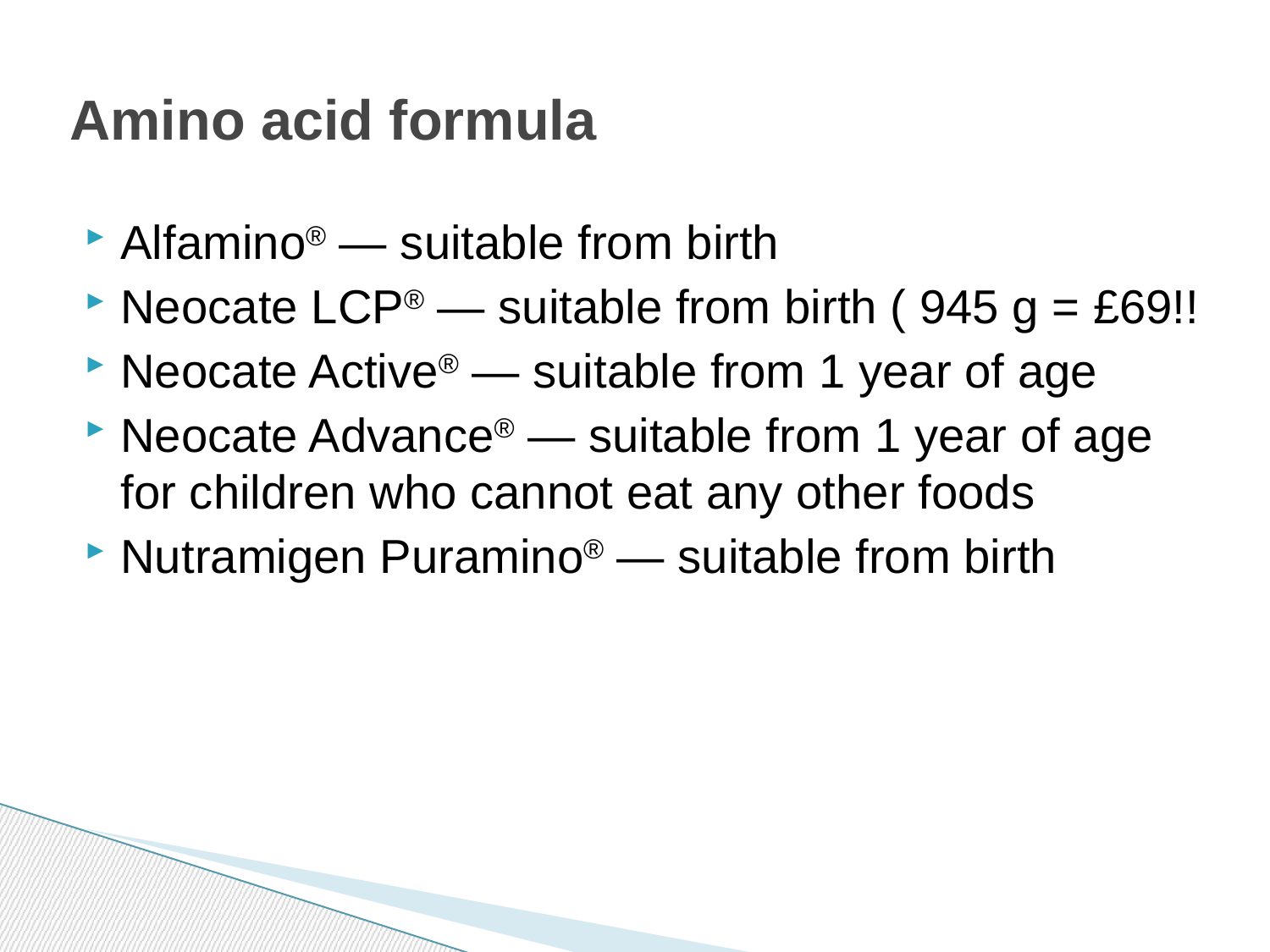

# Amino acid formula
Alfamino® — suitable from birth
Neocate LCP® — suitable from birth ( 945 g = £69!!
Neocate Active® — suitable from 1 year of age
Neocate Advance® — suitable from 1 year of age for children who cannot eat any other foods
Nutramigen Puramino® — suitable from birth